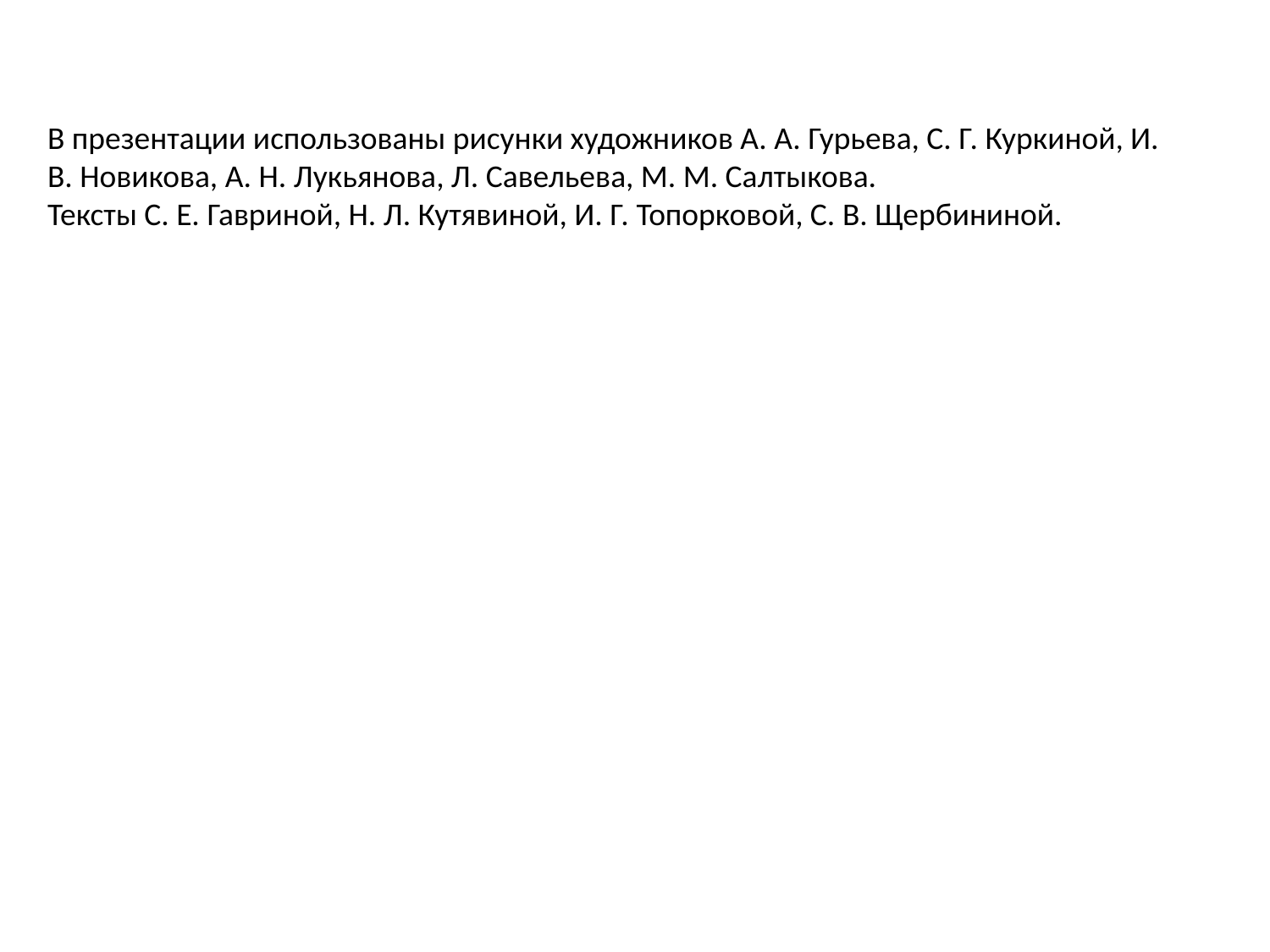

В презентации использованы рисунки художников А. А. Гурьева, С. Г. Куркиной, И. В. Новикова, А. Н. Лукьянова, Л. Савельева, М. М. Салтыкова.
Тексты С. Е. Гавриной, Н. Л. Кутявиной, И. Г. Топорковой, С. В. Щербининой.